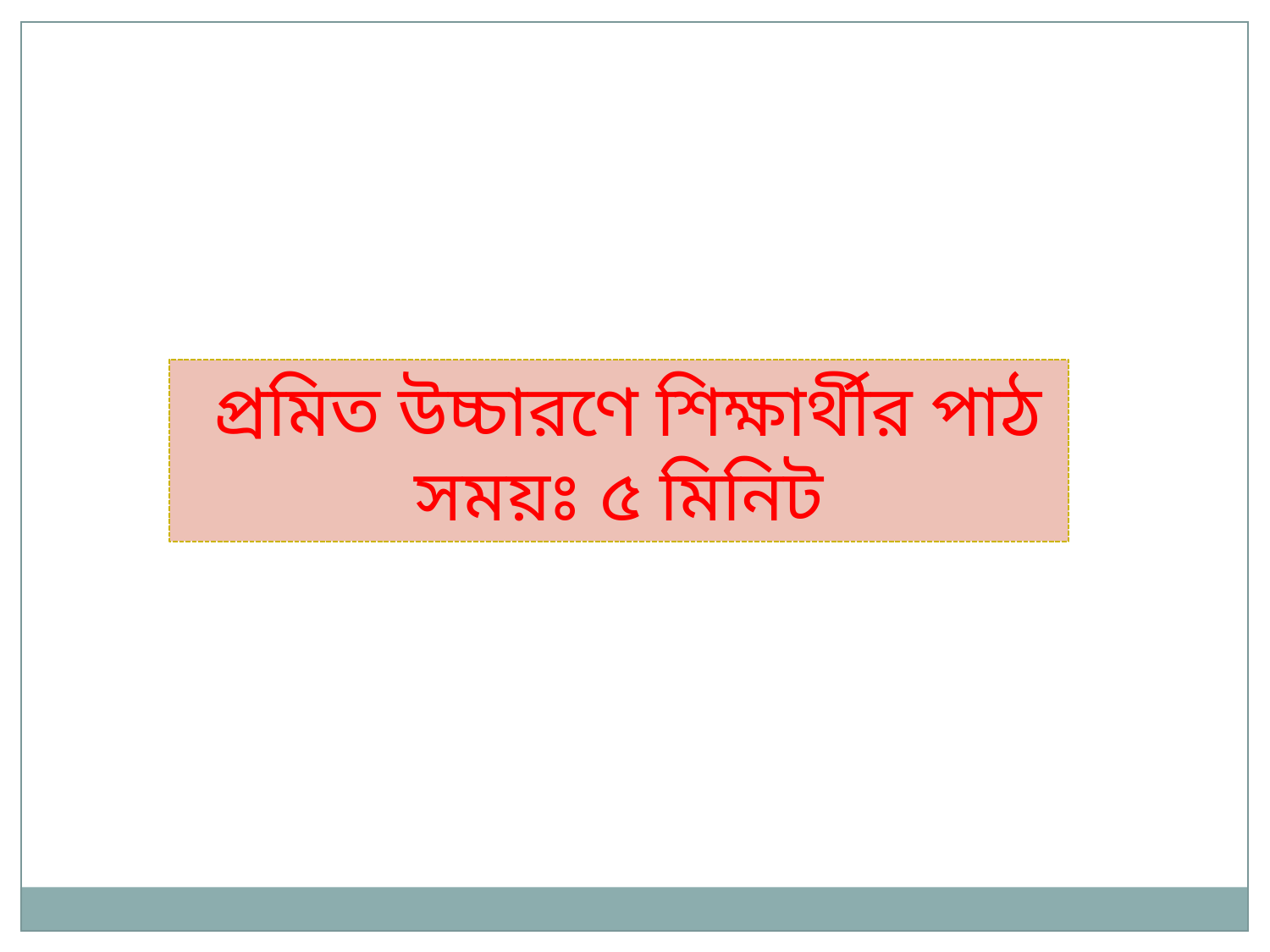

প্রমিত উচ্চারণে শিক্ষার্থীর পাঠ
সময়ঃ ৫ মিনিট